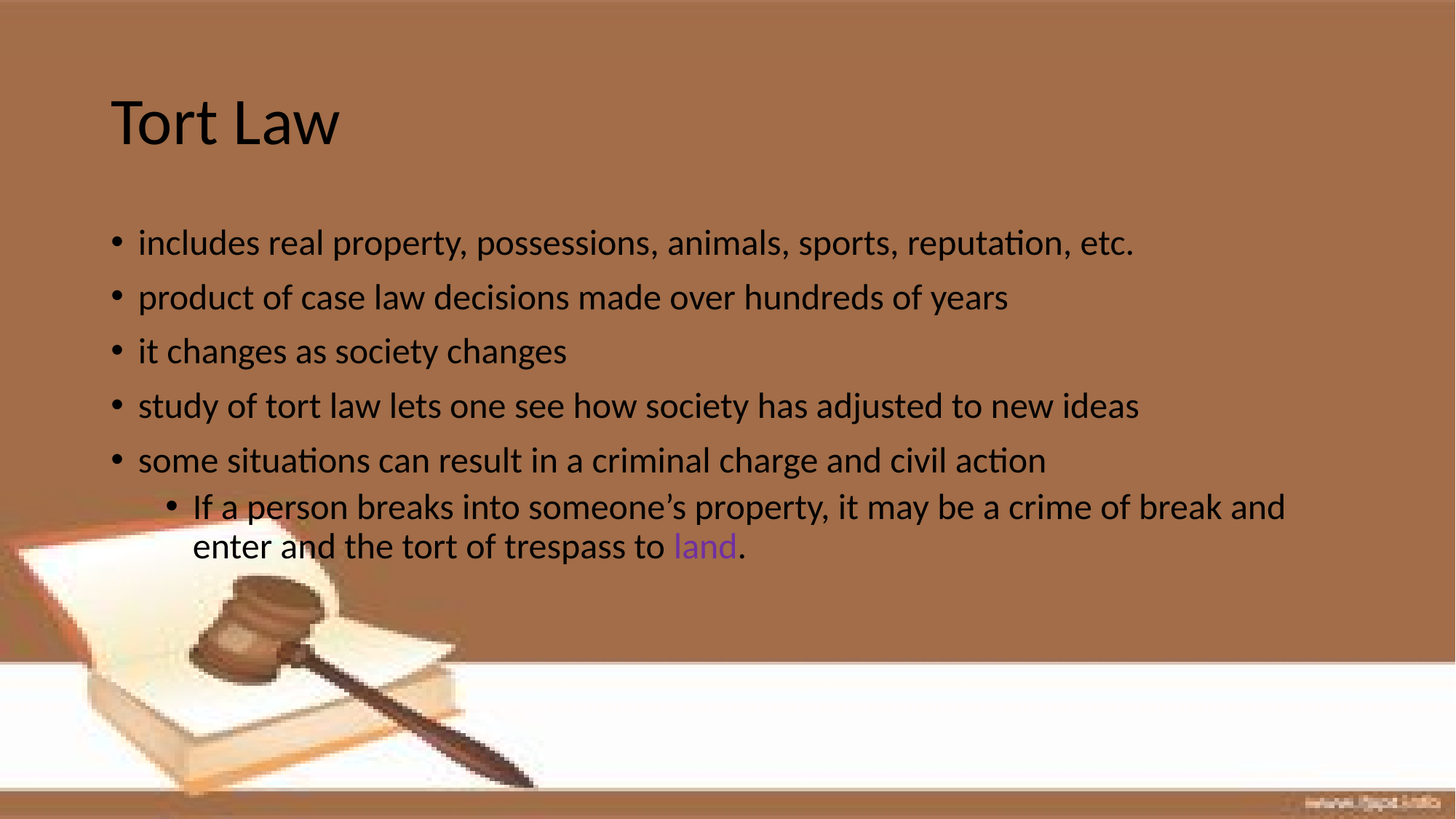

# Tort Law
includes real property, possessions, animals, sports, reputation, etc.
product of case law decisions made over hundreds of years
it changes as society changes
study of tort law lets one see how society has adjusted to new ideas
some situations can result in a criminal charge and civil action
If a person breaks into someone’s property, it may be a crime of break and enter and the tort of trespass to land.